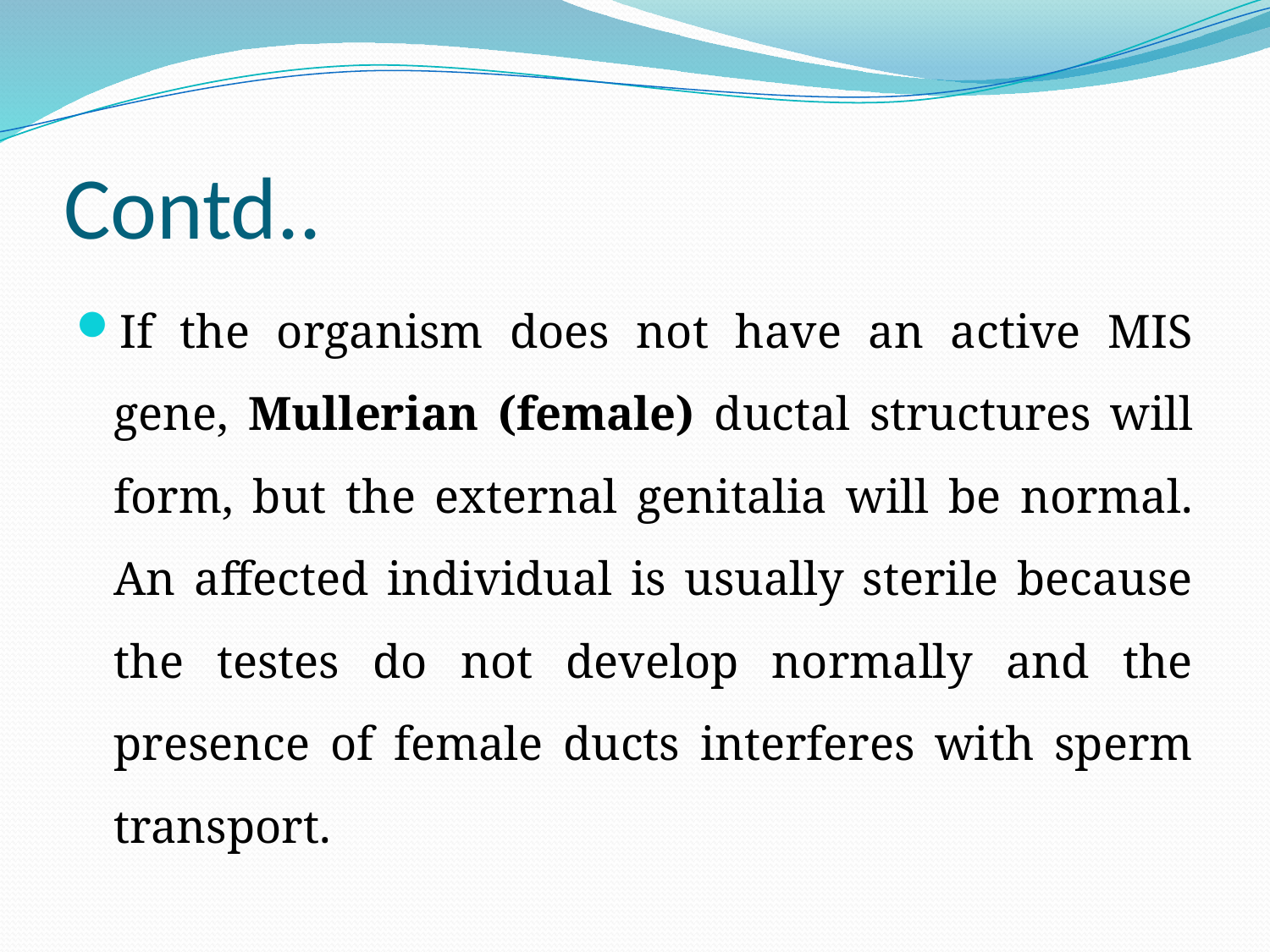

# Contd..
If the organism does not have an active MIS gene, Mullerian (female) ductal structures will form, but the external genitalia will be normal. An affected individual is usually sterile because the testes do not develop normally and the presence of female ducts interferes with sperm transport.